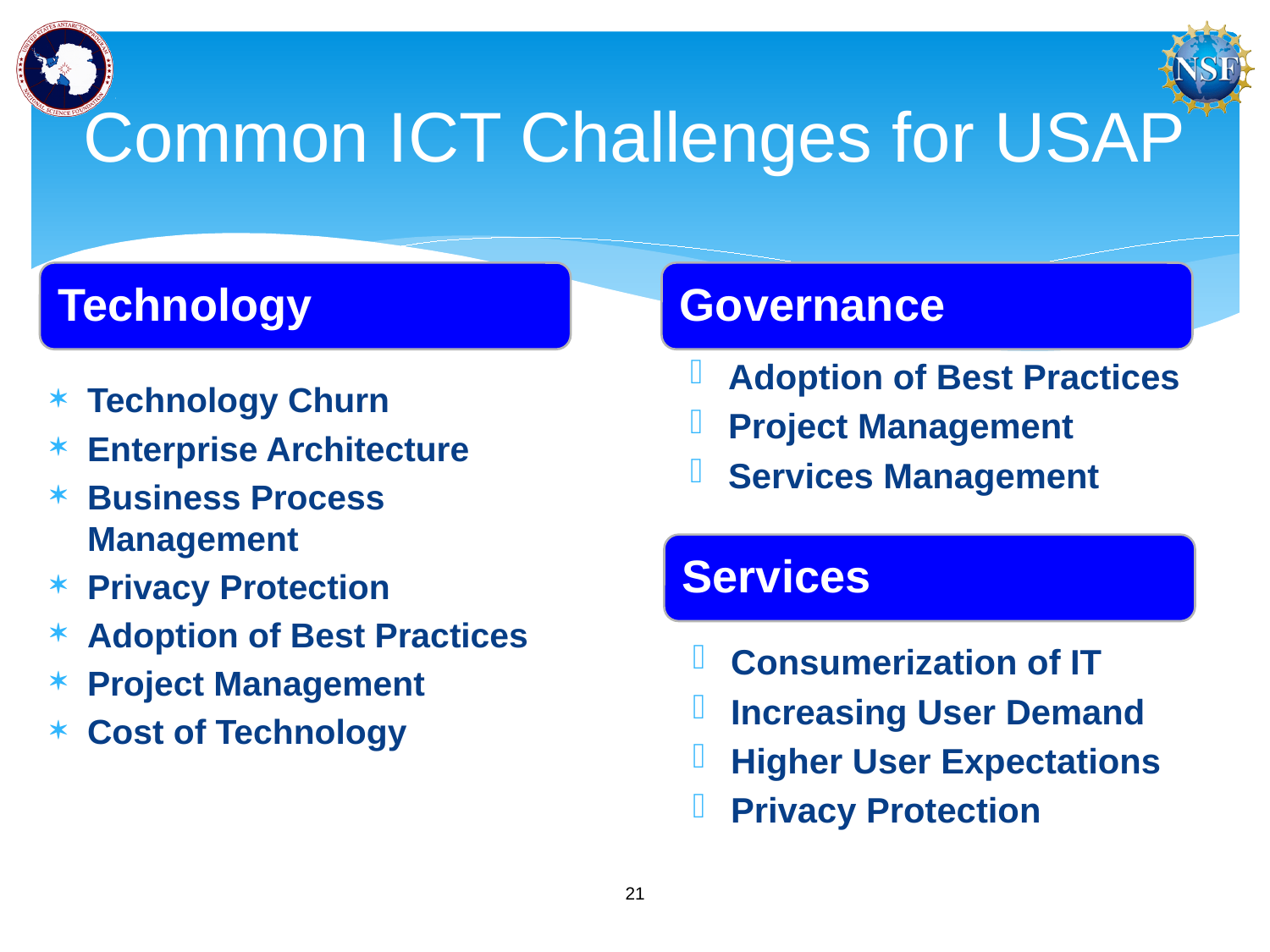

# Common ICT Challenges for USAP

Technology

Governance
Adoption of Best Practices
Project Management
Services Management
Technology Churn
Enterprise Architecture
Business Process Management
Privacy Protection
Adoption of Best Practices
Project Management
Cost of Technology

Services
Consumerization of IT
Increasing User Demand
Higher User Expectations
Privacy Protection
21